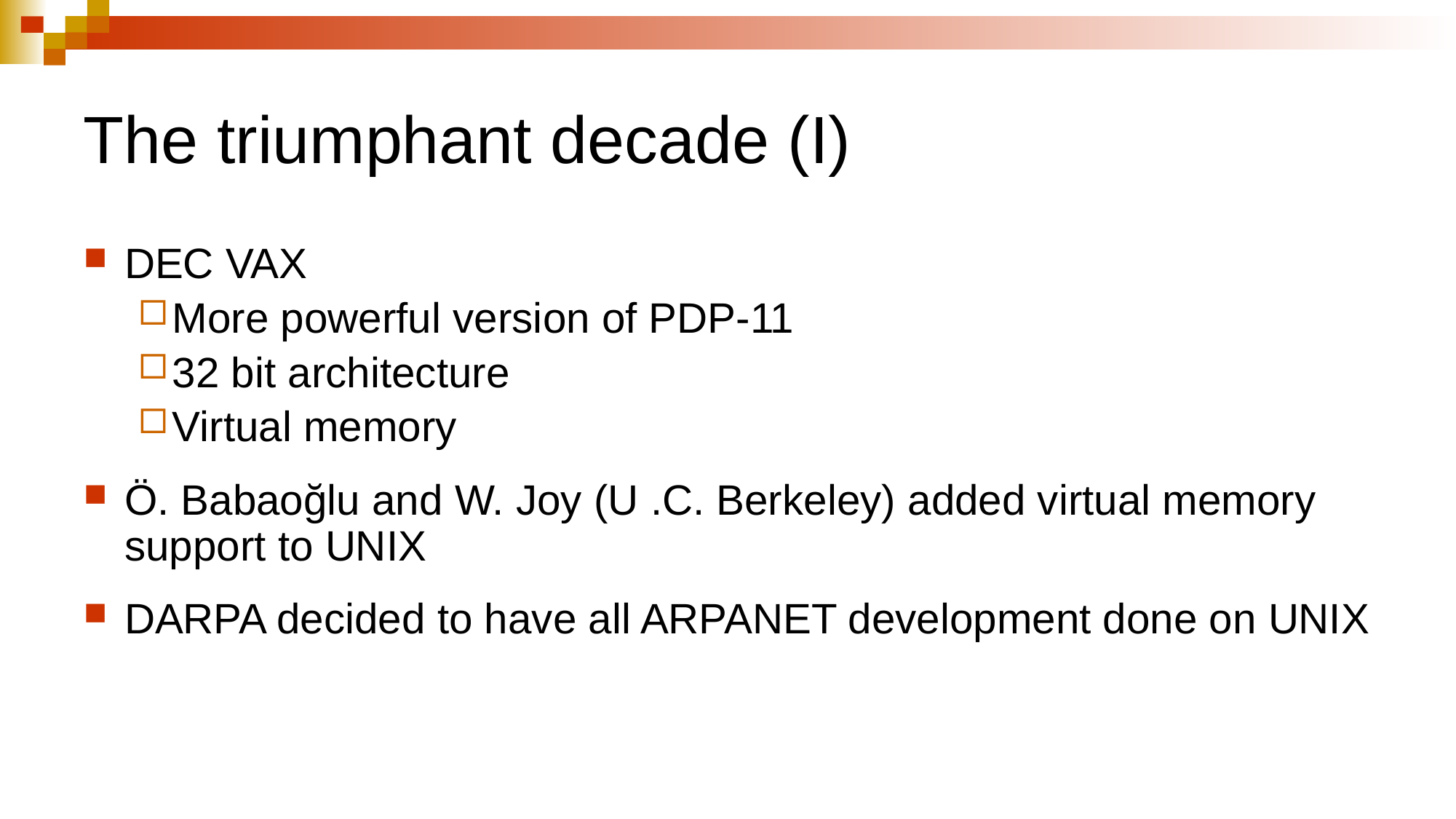

# The triumphant decade (I)
DEC VAX
More powerful version of PDP-11
32 bit architecture
Virtual memory
Ö. Babaoğlu and W. Joy (U .C. Berkeley) added virtual memory support to UNIX
DARPA decided to have all ARPANET development done on UNIX